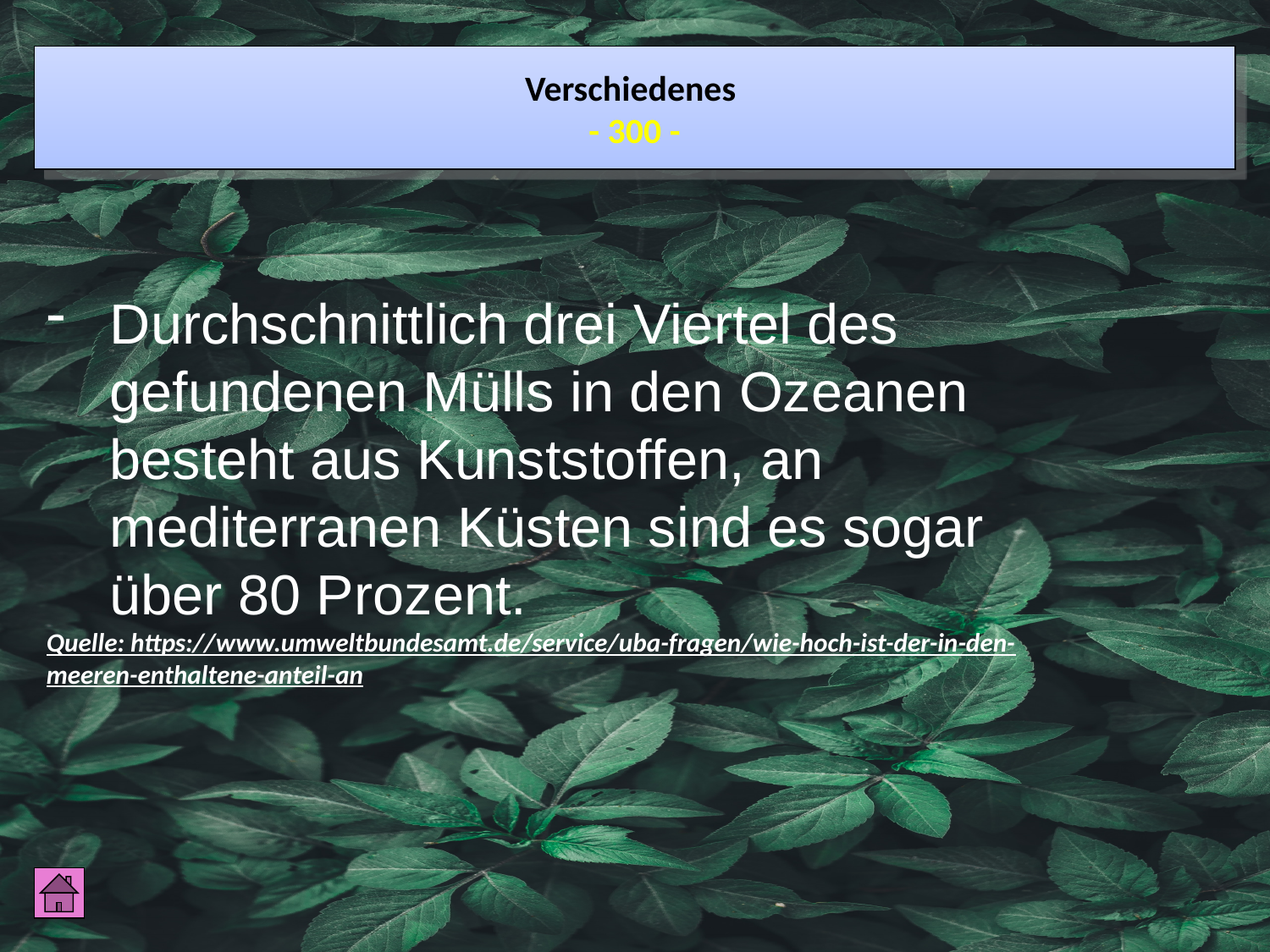

Verschiedenes
- 300 -
Durchschnittlich drei Viertel des gefundenen Mülls in den Ozeanen besteht aus Kunststoffen, an mediterranen Küsten sind es sogar über 80 Prozent.
Quelle: https://www.umweltbundesamt.de/service/uba-fragen/wie-hoch-ist-der-in-den-meeren-enthaltene-anteil-an